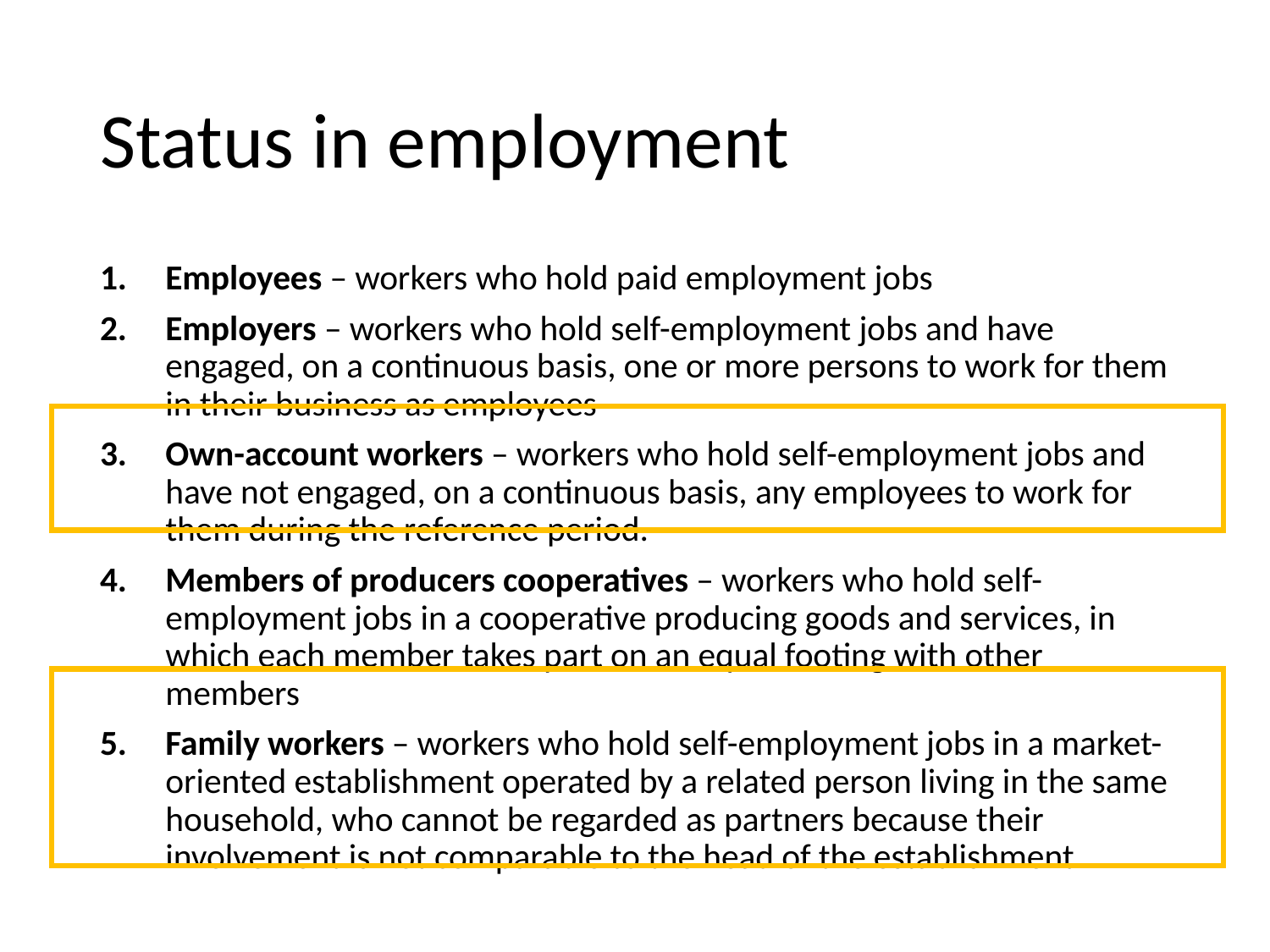

# Status in employment
Employees – workers who hold paid employment jobs
Employers – workers who hold self-employment jobs and have engaged, on a continuous basis, one or more persons to work for them in their business as employees
Own-account workers – workers who hold self-employment jobs and have not engaged, on a continuous basis, any employees to work for them during the reference period.
Members of producers cooperatives – workers who hold self-employment jobs in a cooperative producing goods and services, in which each member takes part on an equal footing with other members
Family workers – workers who hold self-employment jobs in a market-oriented establishment operated by a related person living in the same household, who cannot be regarded as partners because their involvement is not comparable to the head of the establishment